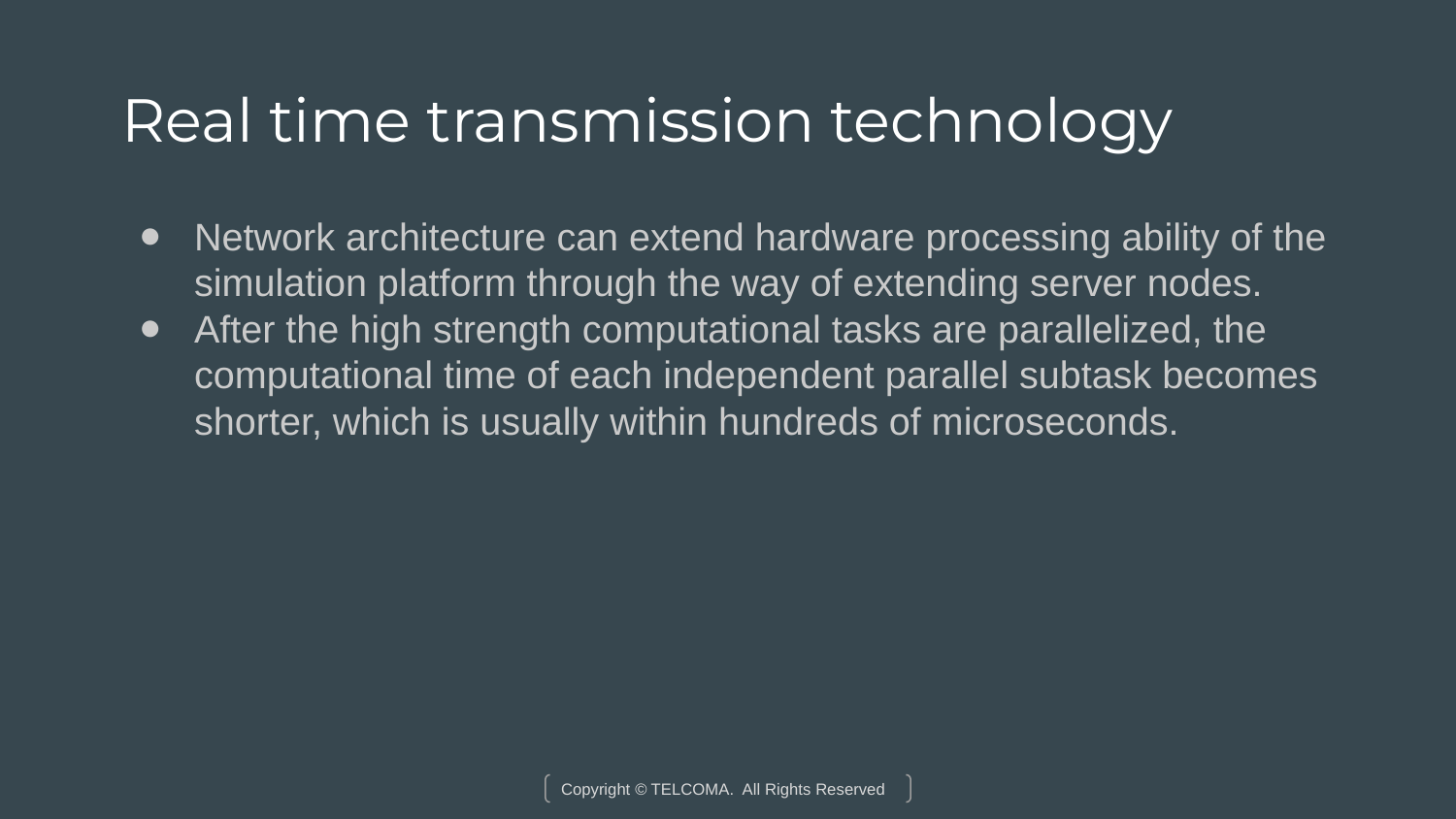

# Real time transmission technology
Network architecture can extend hardware processing ability of the simulation platform through the way of extending server nodes.
After the high strength computational tasks are parallelized, the computational time of each independent parallel subtask becomes shorter, which is usually within hundreds of microseconds.